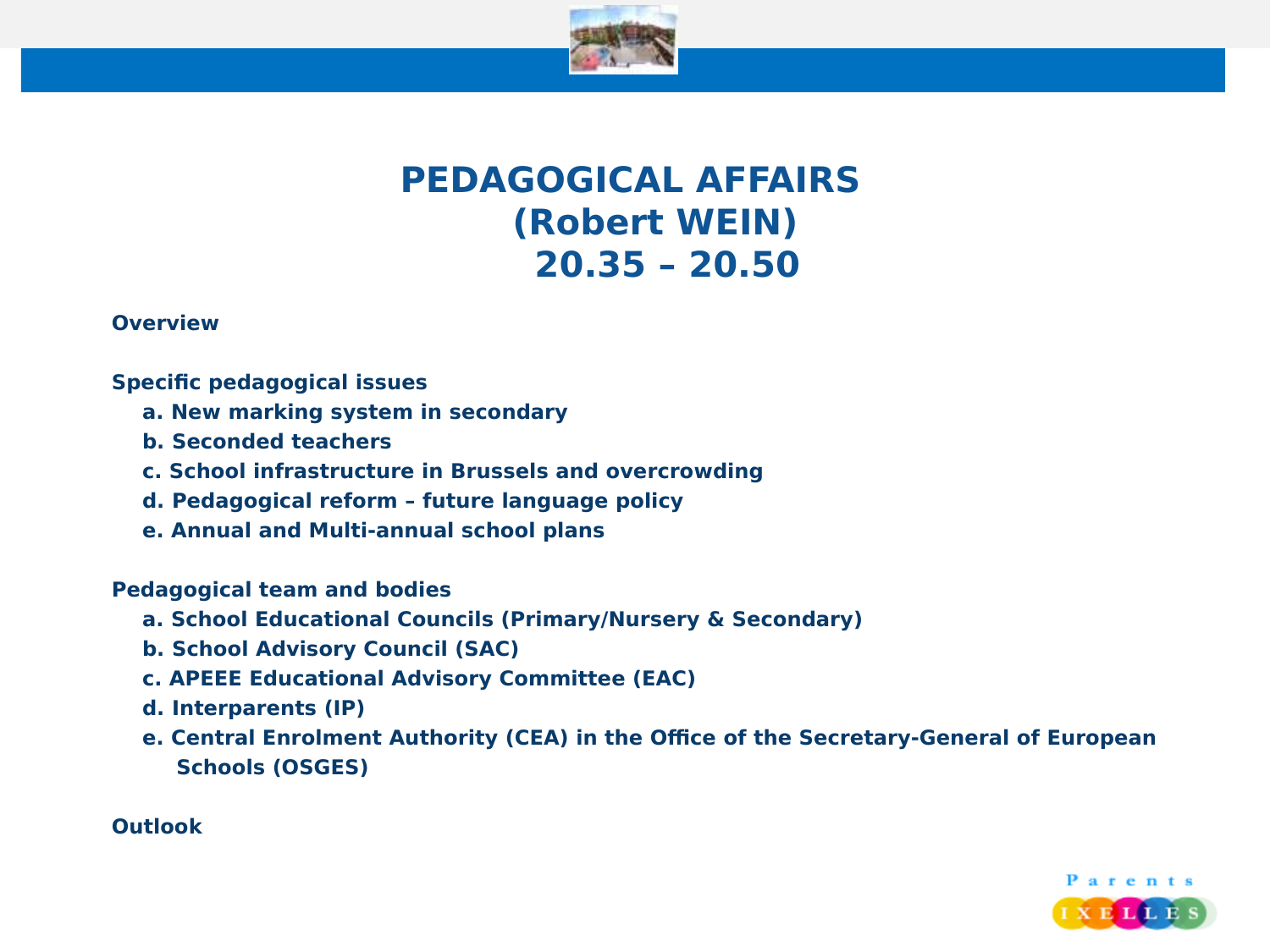

PEDAGOGICAL AFFAIRS
(Robert WEIN)
 20.35 – 20.50
Overview

Specific pedagogical issues
	a. New marking system in secondary
	b. Seconded teachers
	c. School infrastructure in Brussels and overcrowding
	d. Pedagogical reform – future language policy
	e. Annual and Multi-annual school plans

Pedagogical team and bodies
	a. School Educational Councils (Primary/Nursery & Secondary)
	b. School Advisory Council (SAC)
	c. APEEE Educational Advisory Committee (EAC)
	d. Interparents (IP)
	e. Central Enrolment Authority (CEA) in the Office of the Secretary-General of European
         Schools (OSGES)

Outlook